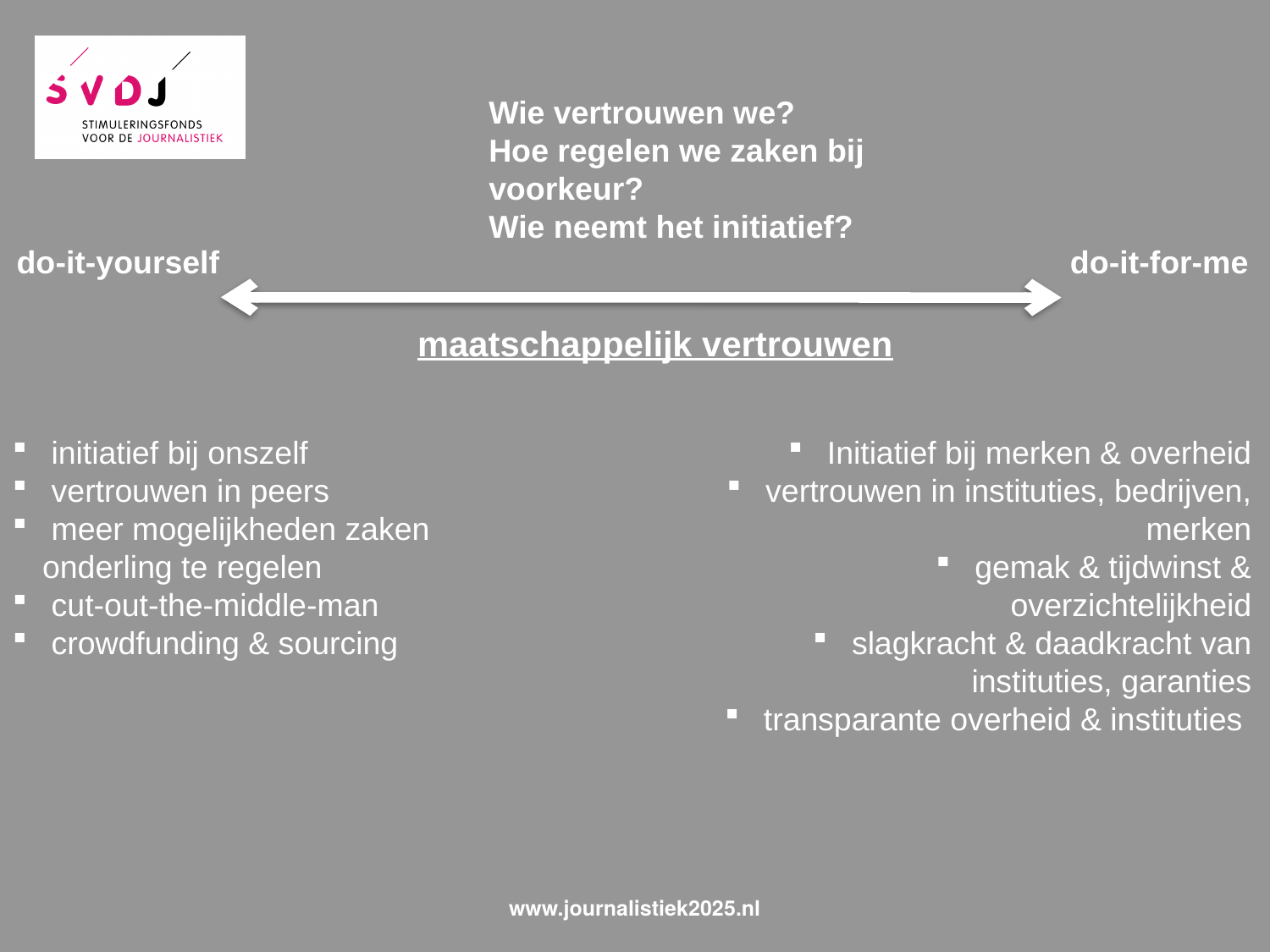

Wie vertrouwen we?
Hoe regelen we zaken bij voorkeur?
Wie neemt het initiatief?
do-it-yourself
do-it-for-me
maatschappelijk vertrouwen
 initiatief bij onszelf
 vertrouwen in peers
 meer mogelijkheden zaken onderling te regelen
 cut-out-the-middle-man
 crowdfunding & sourcing

 Initiatief bij merken & overheid
 vertrouwen in instituties, bedrijven, merken
 gemak & tijdwinst & overzichtelijkheid
 slagkracht & daadkracht van instituties, garanties
 transparante overheid & instituties

www.journalistiek2025.nl